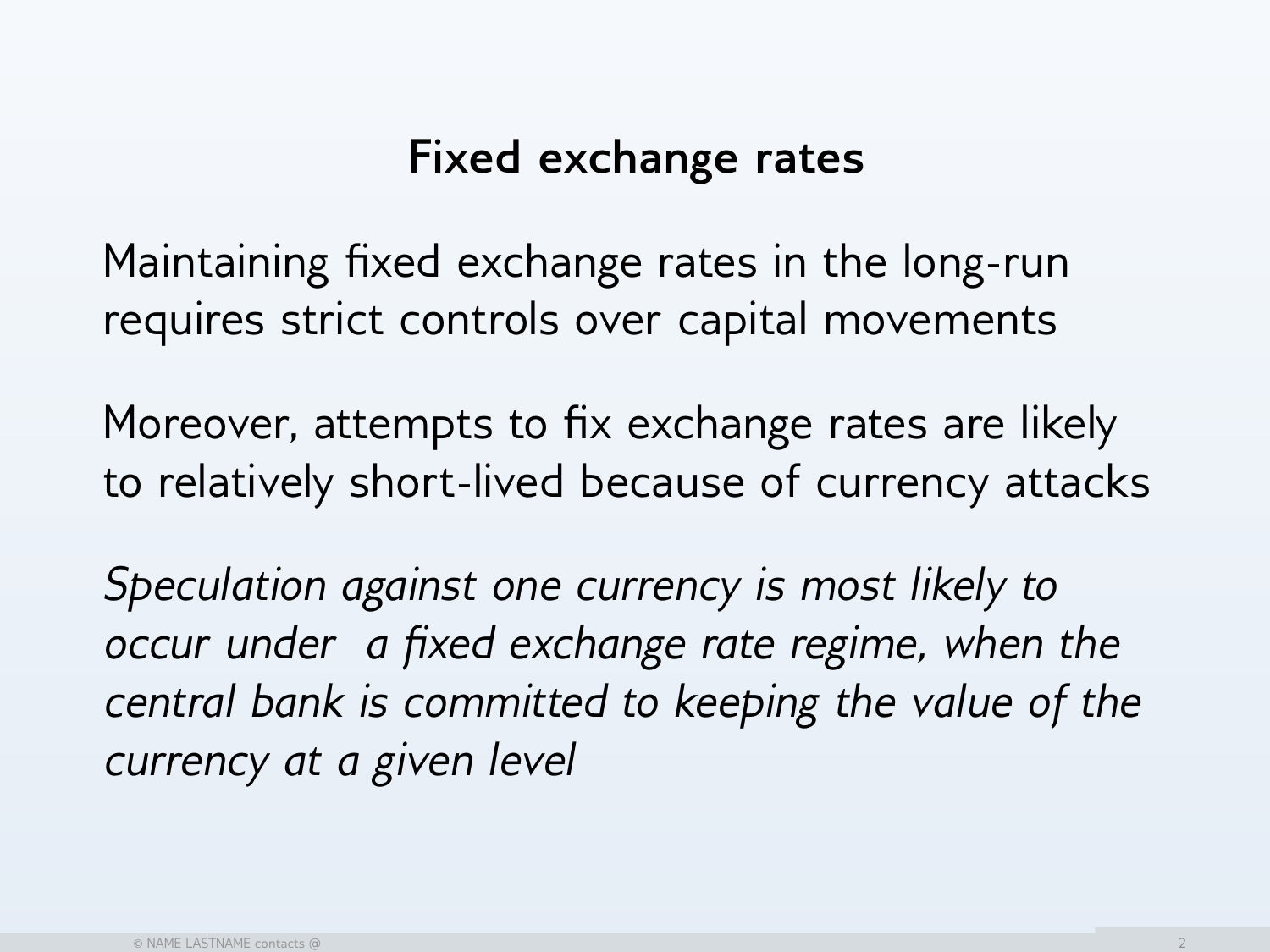

Fixed exchange rates
Maintaining fixed exchange rates in the long-run requires strict controls over capital movements
Moreover, attempts to fix exchange rates are likely to relatively short-lived because of currency attacks
Speculation against one currency is most likely to occur under  a fixed exchange rate regime, when the central bank is committed to keeping the value of the currency at a given level
	© NAME LASTNAME contacts @

2